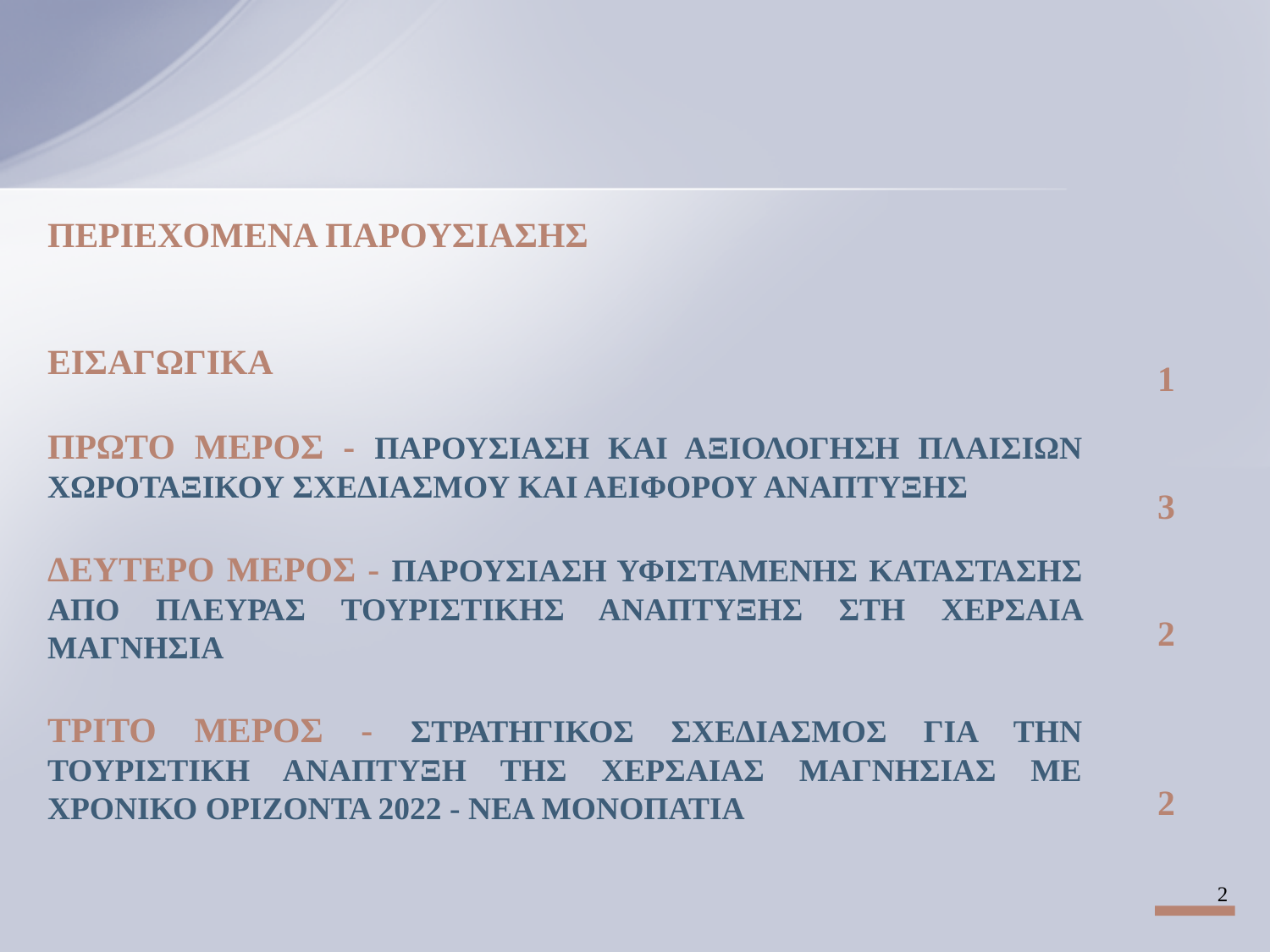

ΠΕΡΙΕΧΟΜΕΝΑ ΠΑΡΟΥΣΙΑΣΗΣ

ΕΙΣΑΓΩΓΙΚΑ

ΠΡΩΤΟ ΜΕΡΟΣ - ΠΑΡΟΥΣΙΑΣΗ ΚΑΙ ΑΞΙΟΛΟΓΗΣΗ ΠΛΑΙΣΙΩΝ ΧΩΡΟΤΑΞΙΚΟΥ ΣΧΕΔΙΑΣΜΟΥ ΚΑΙ ΑΕΙΦΟΡΟΥ ΑΝΑΠΤΥΞΗΣ

ΔΕΥΤΕΡΟ ΜΕΡΟΣ - ΠΑΡΟΥΣΙΑΣΗ ΥΦΙΣΤΑΜΕΝΗΣ ΚΑΤΑΣΤΑΣΗΣ ΑΠΟ ΠΛΕΥΡΑΣ ΤΟΥΡΙΣΤΙΚΗΣ ΑΝΑΠΤΥΞΗΣ ΣΤΗ ΧΕΡΣΑΙΑ ΜΑΓΝΗΣΙΑ

ΤΡΙΤΟ ΜΕΡΟΣ - ΣΤΡΑΤΗΓΙΚΟΣ ΣΧΕΔΙΑΣΜΟΣ ΓΙΑ ΤΗΝ ΤΟΥΡΙΣΤΙΚΗ ΑΝΑΠΤΥΞΗ ΤΗΣ ΧΕΡΣΑΙΑΣ ΜΑΓΝΗΣΙΑΣ ΜΕ ΧΡΟΝΙΚΟ ΟΡΙΖΟΝΤΑ 2022 - ΝΕΑ ΜΟΝΟΠΑΤΙΑ

1

3

2

2

2